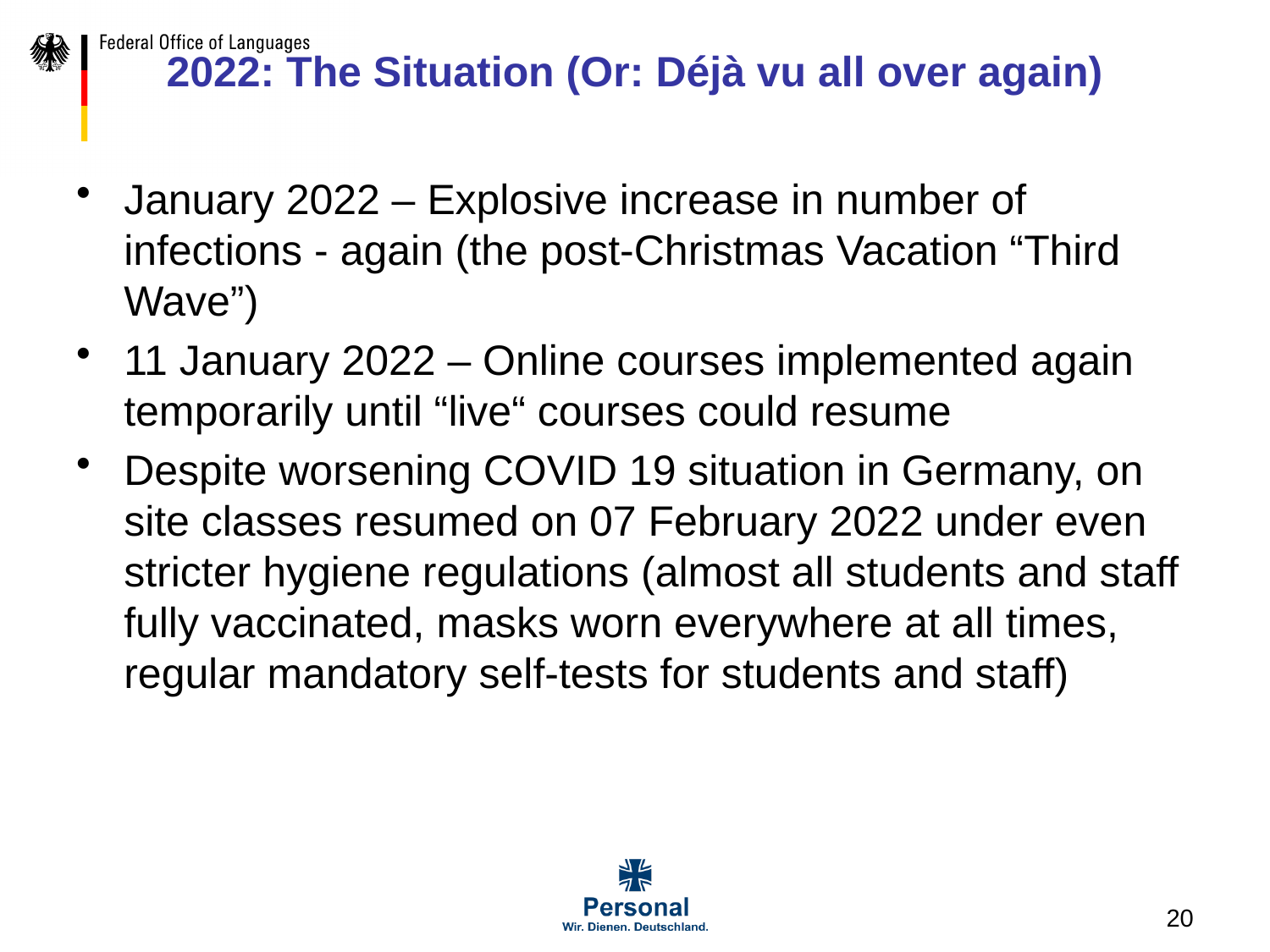

# 2022: The Situation (Or: Déjà vu all over again)
January 2022 – Explosive increase in number of infections - again (the post-Christmas Vacation “Third Wave”)
11 January 2022 – Online courses implemented again temporarily until “live“ courses could resume
Despite worsening COVID 19 situation in Germany, on site classes resumed on 07 February 2022 under even stricter hygiene regulations (almost all students and staff fully vaccinated, masks worn everywhere at all times, regular mandatory self-tests for students and staff)
20